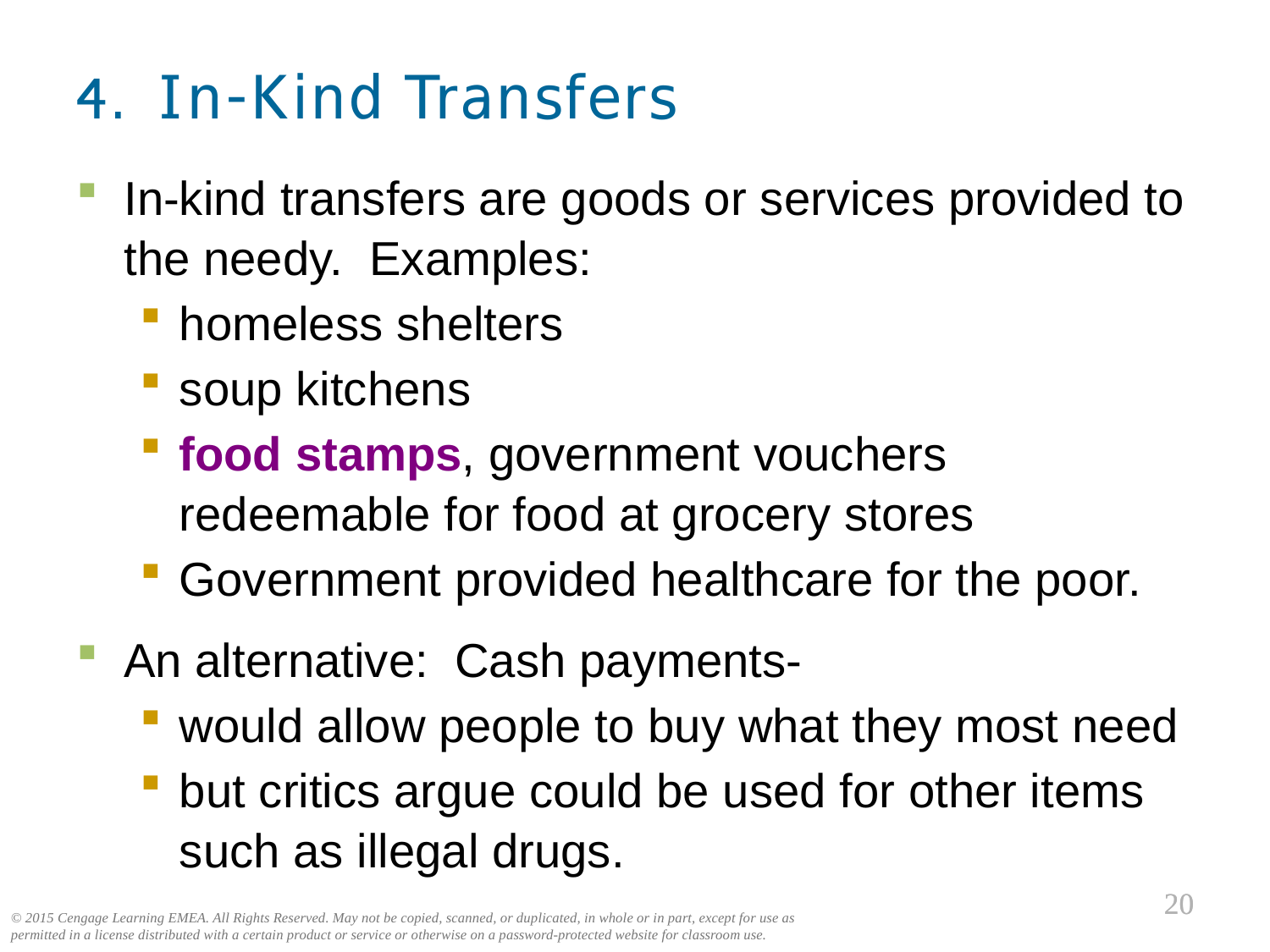

# 4.  In-Kind Transfers
0
In-kind transfers are goods or services provided to the needy.  Examples:
homeless shelters
soup kitchens
food stamps, government vouchers redeemable for food at grocery stores
Government provided healthcare for the poor.
An alternative:  Cash payments-
would allow people to buy what they most need
but critics argue could be used for other items such as illegal drugs.